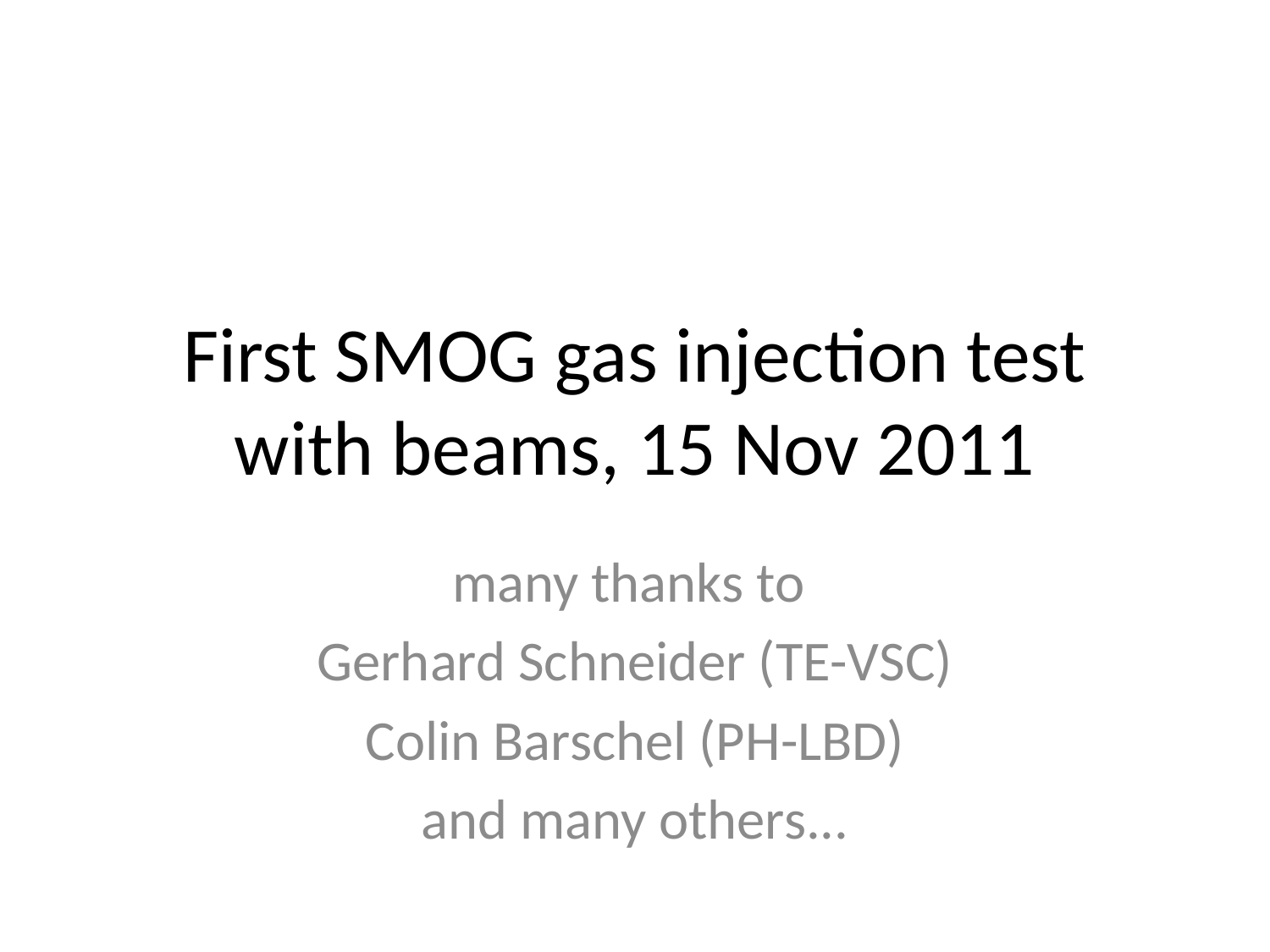

# First SMOG gas injection test with beams, 15 Nov 2011
many thanks to
Gerhard Schneider (TE-VSC)
Colin Barschel (PH-LBD)
and many others...